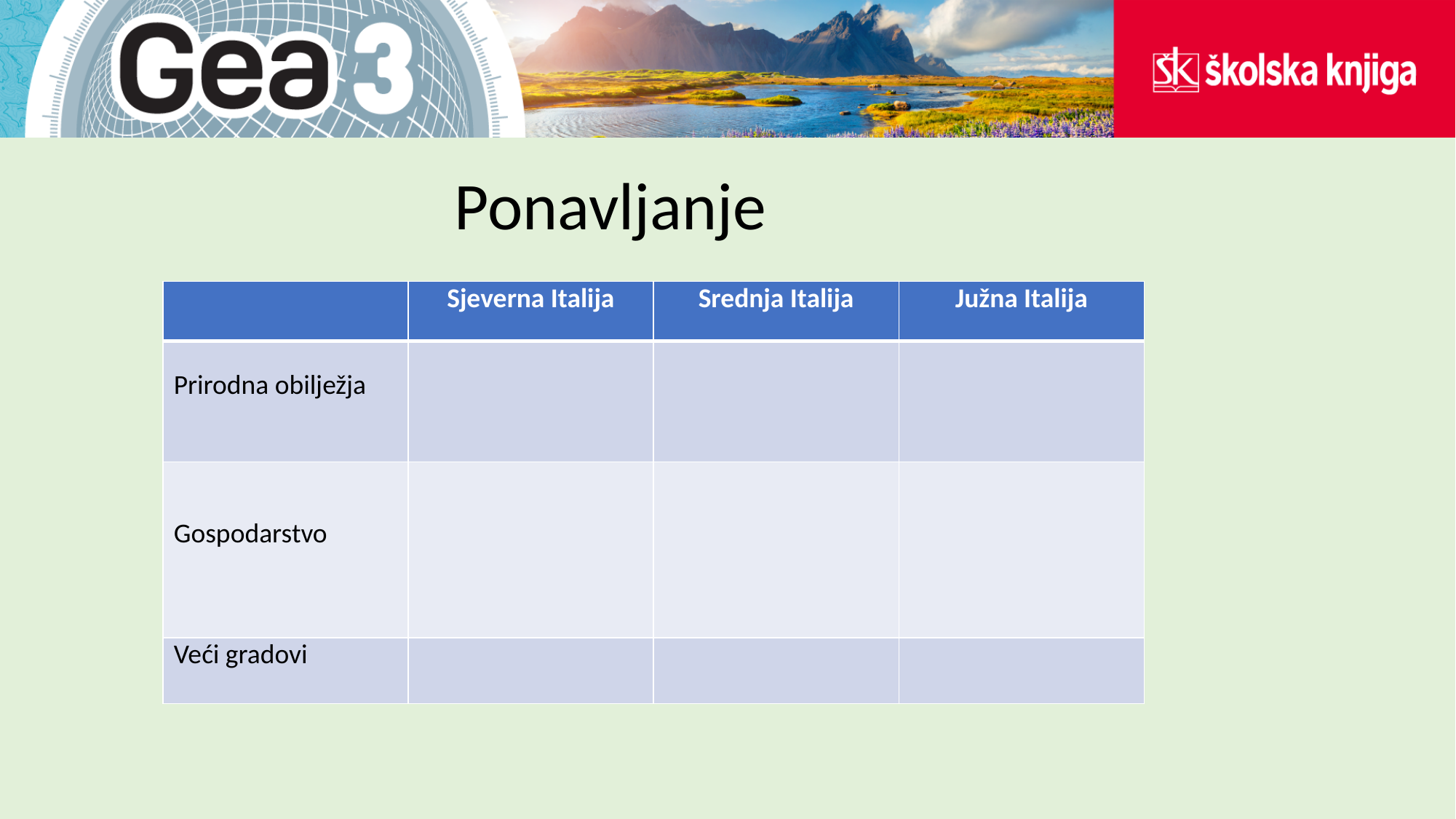

# Ponavljanje
|  | Sjeverna Italija | Srednja Italija | Južna Italija |
| --- | --- | --- | --- |
| Prirodna obilježja |  |  |  |
| Gospodarstvo |  |  |  |
| Veći gradovi |  |  |  |